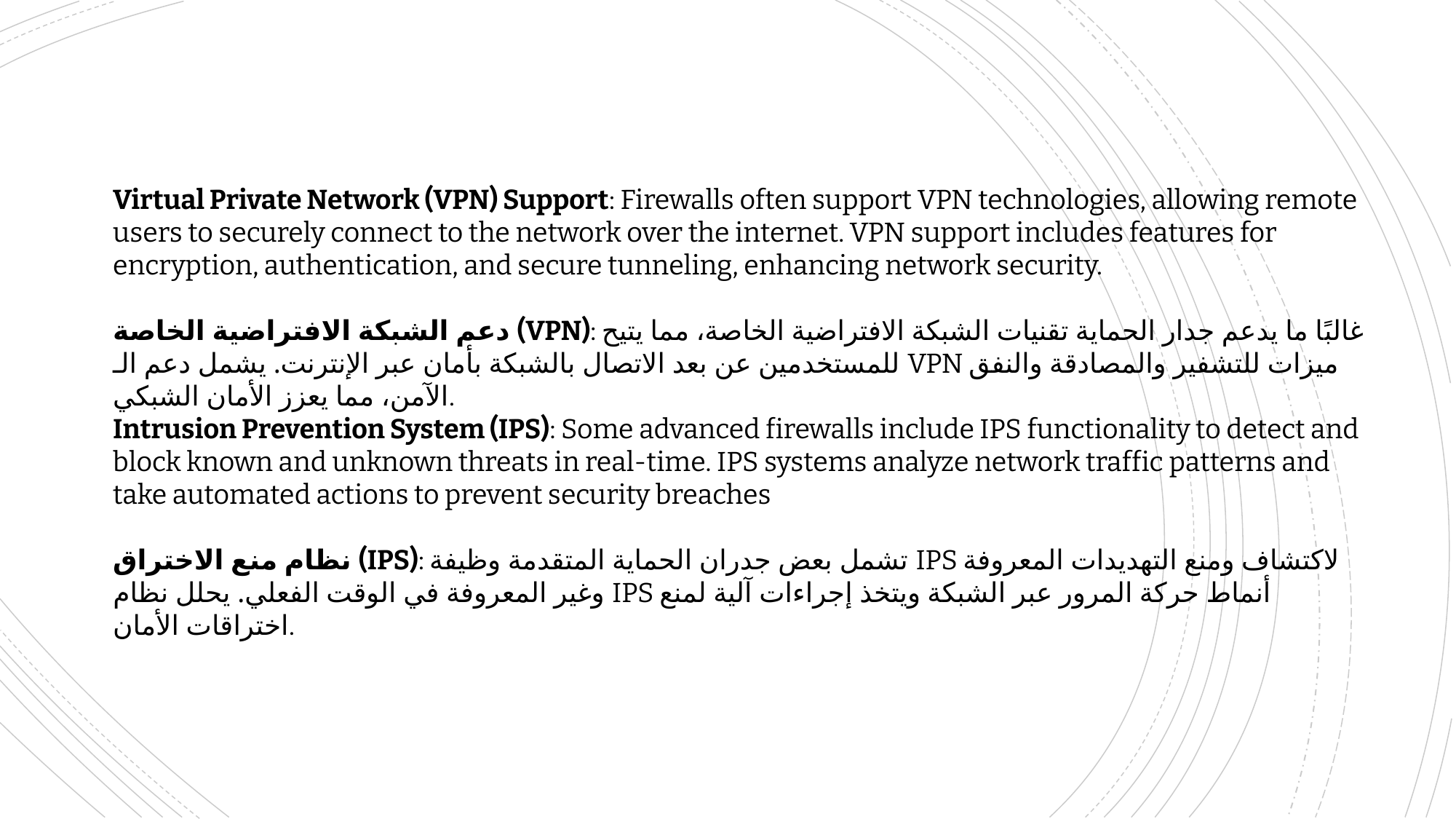

Virtual Private Network (VPN) Support: Firewalls often support VPN technologies, allowing remote users to securely connect to the network over the internet. VPN support includes features for encryption, authentication, and secure tunneling, enhancing network security.

دعم الشبكة الافتراضية الخاصة (VPN): غالبًا ما يدعم جدار الحماية تقنيات الشبكة الافتراضية الخاصة، مما يتيح للمستخدمين عن بعد الاتصال بالشبكة بأمان عبر الإنترنت. يشمل دعم الـ VPN ميزات للتشفير والمصادقة والنفق الآمن، مما يعزز الأمان الشبكي.
Intrusion Prevention System (IPS): Some advanced firewalls include IPS functionality to detect and block known and unknown threats in real-time. IPS systems analyze network traffic patterns and take automated actions to prevent security breaches

نظام منع الاختراق (IPS): تشمل بعض جدران الحماية المتقدمة وظيفة IPS لاكتشاف ومنع التهديدات المعروفة وغير المعروفة في الوقت الفعلي. يحلل نظام IPS أنماط حركة المرور عبر الشبكة ويتخذ إجراءات آلية لمنع اختراقات الأمان.